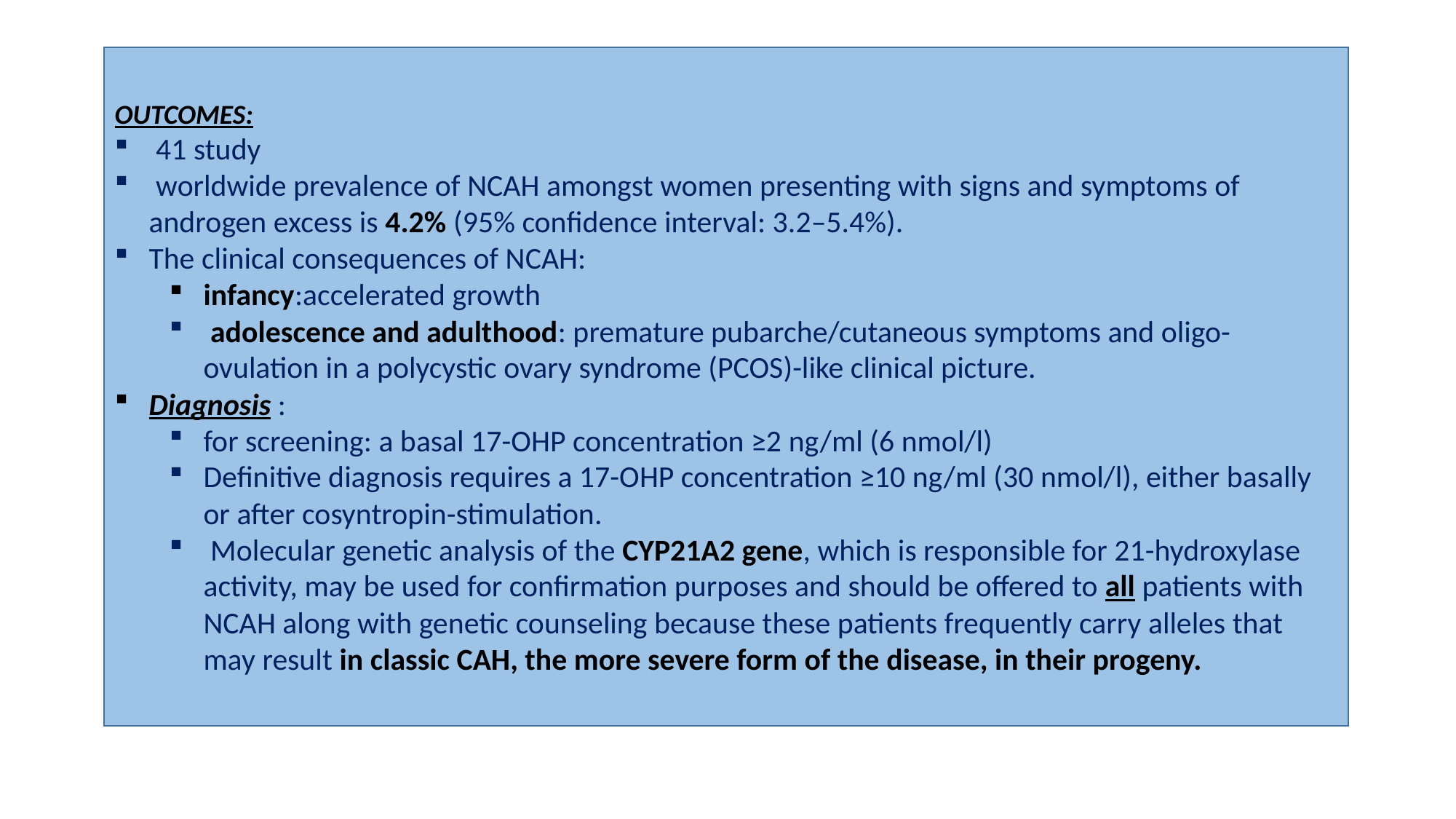

OUTCOMES:
 41 study
 worldwide prevalence of NCAH amongst women presenting with signs and symptoms of androgen excess is 4.2% (95% confidence interval: 3.2–5.4%).
The clinical consequences of NCAH:
infancy:accelerated growth
 adolescence and adulthood: premature pubarche/cutaneous symptoms and oligo-ovulation in a polycystic ovary syndrome (PCOS)-like clinical picture.
Diagnosis :
for screening: a basal 17-OHP concentration ≥2 ng/ml (6 nmol/l)
Definitive diagnosis requires a 17-OHP concentration ≥10 ng/ml (30 nmol/l), either basally or after cosyntropin-stimulation.
 Molecular genetic analysis of the CYP21A2 gene, which is responsible for 21-hydroxylase activity, may be used for confirmation purposes and should be offered to all patients with NCAH along with genetic counseling because these patients frequently carry alleles that may result in classic CAH, the more severe form of the disease, in their progeny.